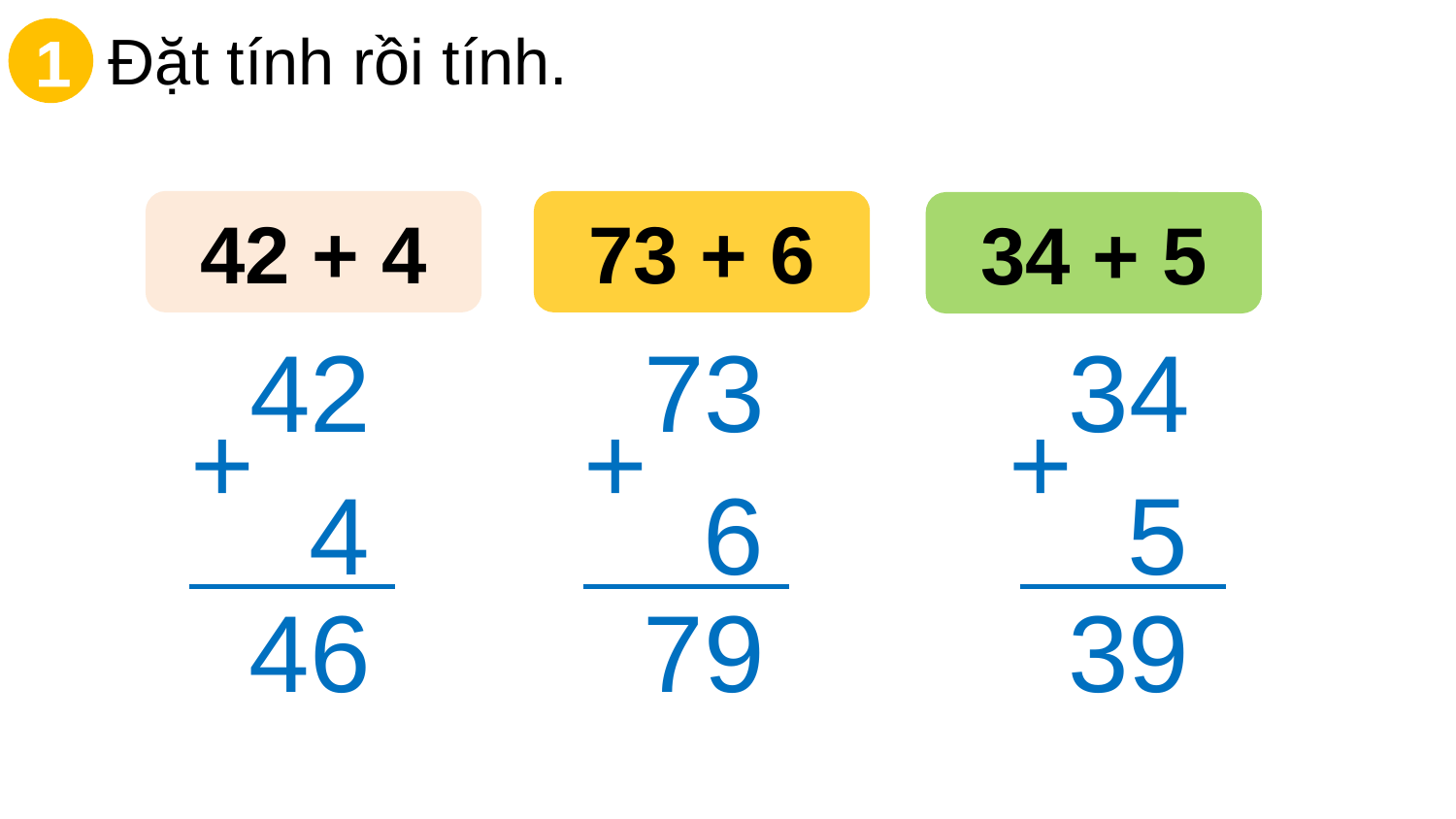

# Đặt tính rồi tính.
1
42 + 4
73 + 6
34 + 5
42
73
34
+
+
+
4
6
5
46
79
39